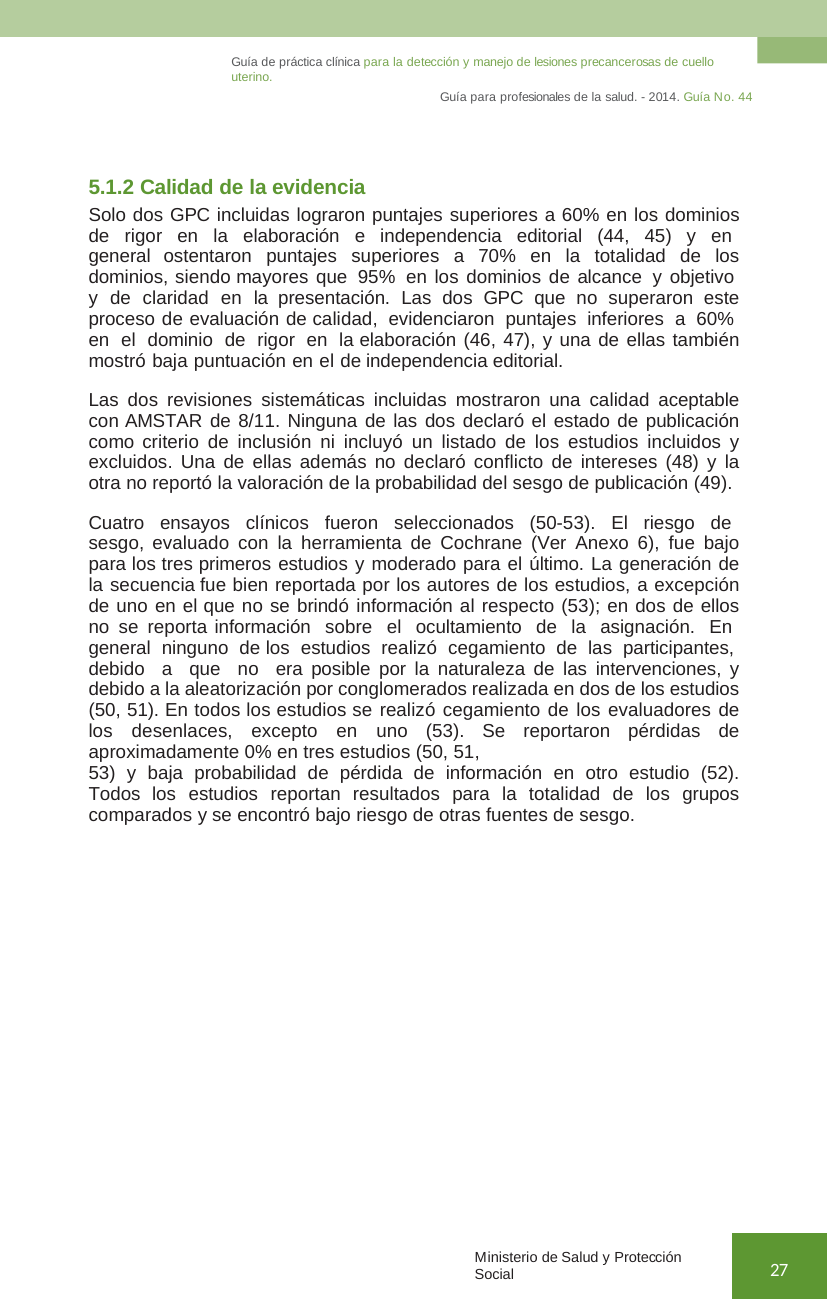

Guía de práctica clínica para la detección y manejo de lesiones precancerosas de cuello uterino.
Guía para profesionales de la salud. - 2014. Guía No. 44
5.1.2 Calidad de la evidencia
Solo dos GPC incluidas lograron puntajes superiores a 60% en los dominios de  rigor  en  la  elaboración  e  independencia  editorial  (44,  45)  y  en  general ostentaron puntajes superiores a 70% en la totalidad de los dominios, siendo mayores que  95%  en los dominios de alcance  y objetivo  y de claridad en la presentación. Las dos GPC que no superaron este proceso de evaluación de calidad,  evidenciaron  puntajes  inferiores  a  60%  en  el  dominio  de  rigor  en  la elaboración (46, 47), y una de ellas también mostró baja puntuación en el de independencia editorial.

Las dos revisiones sistemáticas incluidas mostraron una calidad aceptable con AMSTAR de 8/11. Ninguna de las dos declaró el estado de publicación como criterio de inclusión ni incluyó un listado de los estudios incluidos y excluidos. Una de ellas además no declaró conflicto de intereses (48) y la otra no reportó la valoración de la probabilidad del sesgo de publicación (49).

Cuatro  ensayos  clínicos  fueron  seleccionados  (50-53).  El  riesgo  de  sesgo, evaluado con la herramienta de Cochrane (Ver Anexo 6), fue bajo para los tres primeros estudios y moderado para el último. La generación de la secuencia fue bien reportada por los autores de los estudios, a excepción de uno en el que no se brindó información al respecto (53); en dos de ellos no se reporta información  sobre  el  ocultamiento  de  la  asignación.  En  general  ninguno  de los  estudios  realizó  cegamiento  de  las  participantes,  debido  a  que  no  era posible por la naturaleza de las intervenciones, y debido a la aleatorización por conglomerados realizada en dos de los estudios (50, 51). En todos los estudios se realizó cegamiento de los evaluadores de los desenlaces, excepto en uno (53). Se reportaron pérdidas de aproximadamente 0% en tres estudios (50, 51,
53) y baja probabilidad de pérdida de información en otro estudio (52). Todos los estudios reportan resultados para la totalidad de los grupos comparados y se encontró bajo riesgo de otras fuentes de sesgo.

Ministerio de Salud y Protección Social
27